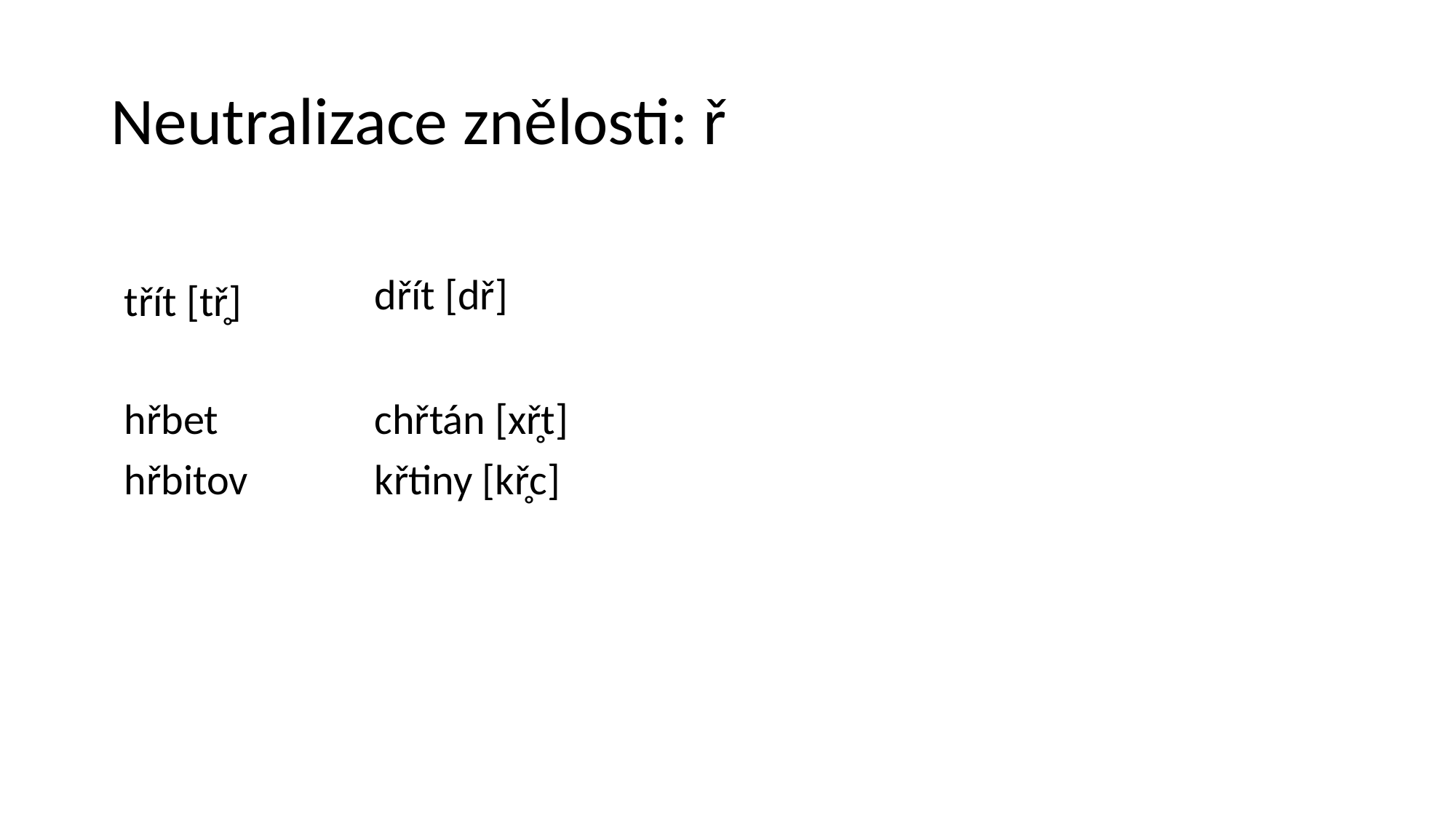

# Neutralizace znělosti: ř

|  |  |  |  |  |
| --- | --- | --- | --- | --- |
| třít [tř̥] | dřít [dř] |  |  |  |
|  |  |  |  |  |
| hřbet | chřtán [xř̥t] |  |  |  |
| hřbitov | křtiny [kř̥c] |  |  |  |
|  |  |  |  |  |
|  |  |  |  |  |
|  |  |  |  |  |